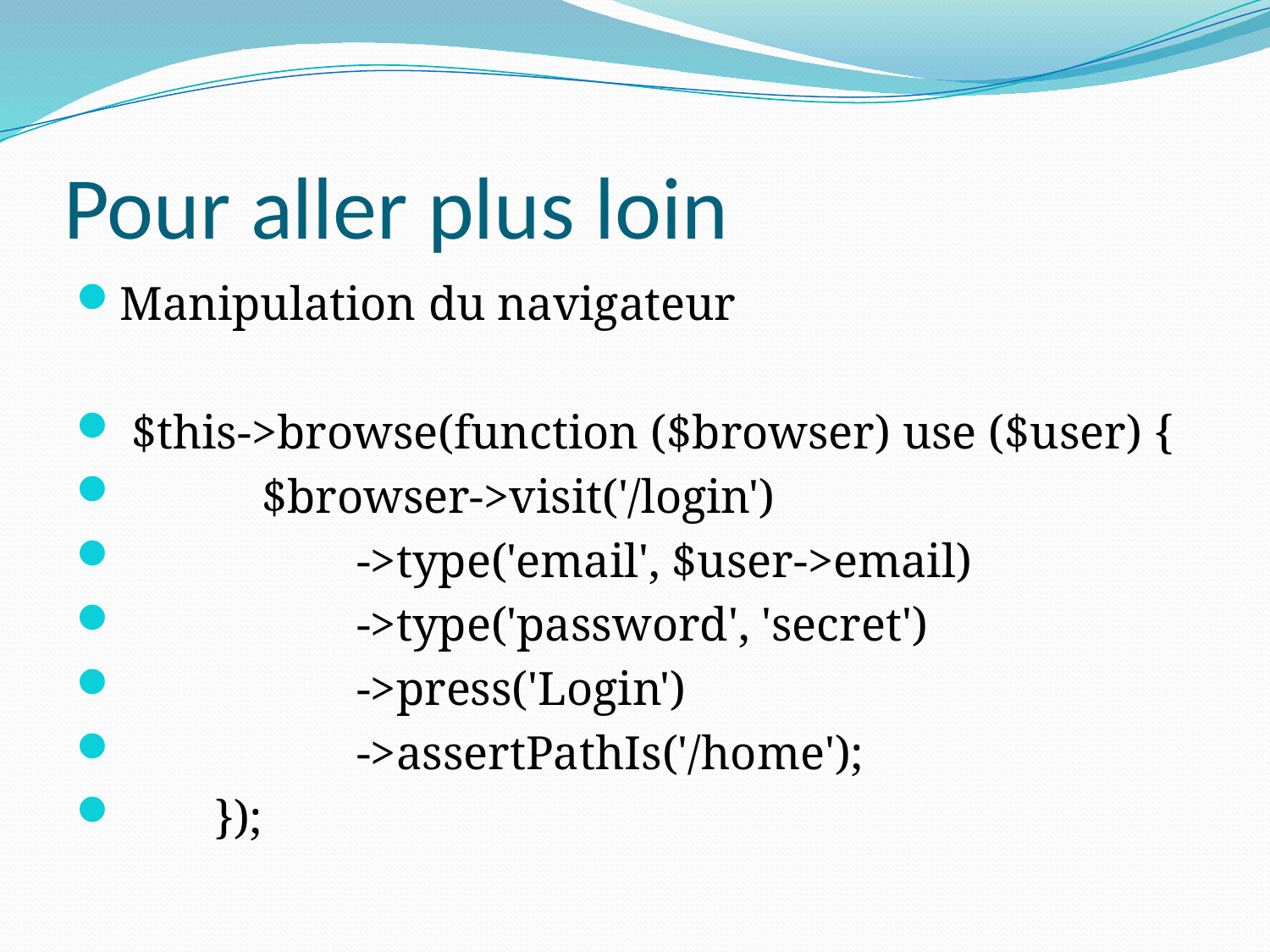

# Pour aller plus loin
Manipulation du navigateur

 $this->browse(function ($browser) use ($user) {
            $browser->visit('/login')
                    ->type('email', $user->email)
                    ->type('password', 'secret')
                    ->press('Login')
                    ->assertPathIs('/home');
        });